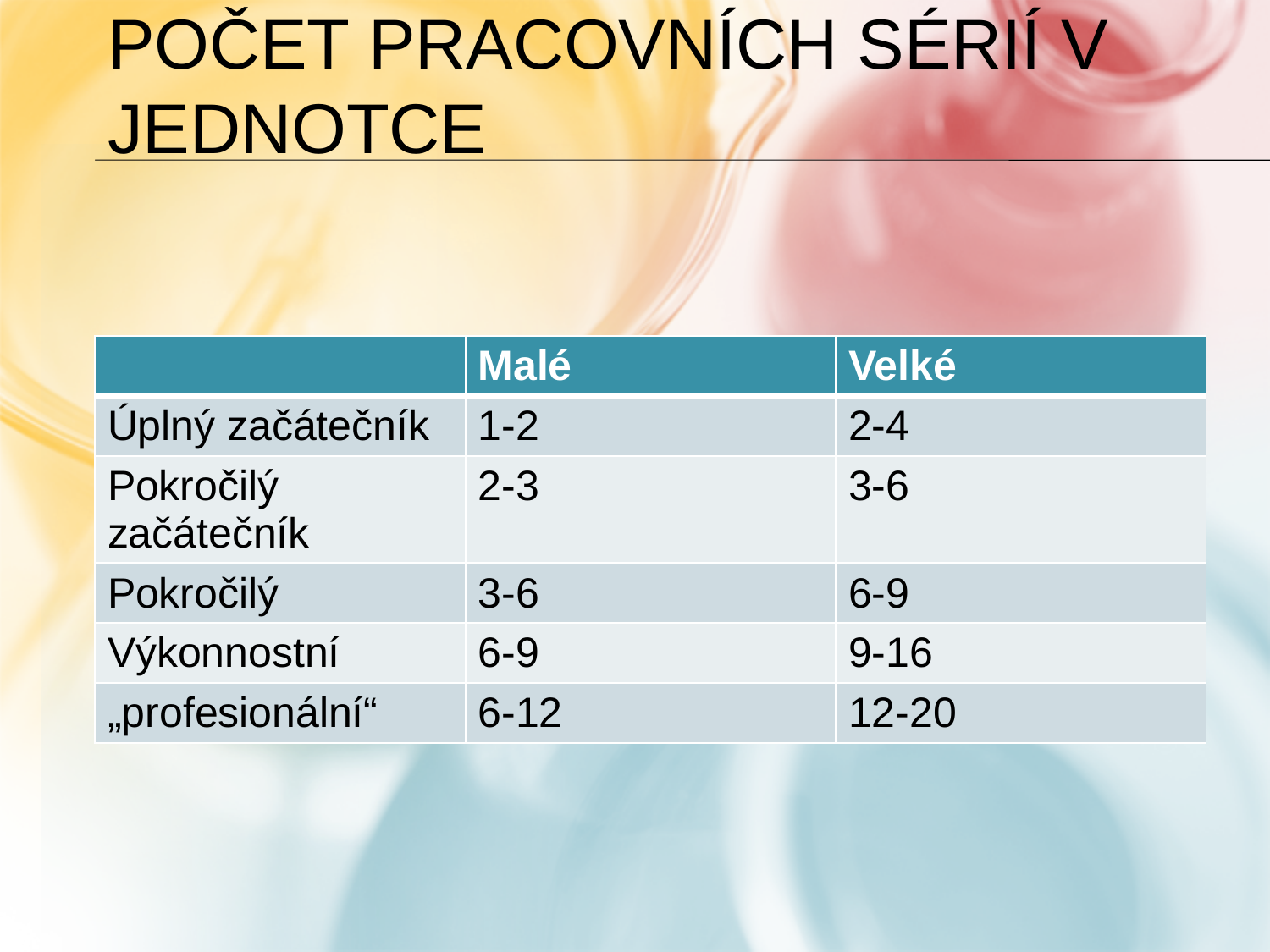

# Počet pracovních sérií v jednotce
|  | Malé | Velké |
| --- | --- | --- |
| Úplný začátečník | 1-2 | 2-4 |
| Pokročilý začátečník | 2-3 | 3-6 |
| Pokročilý | 3-6 | 6-9 |
| Výkonnostní | 6-9 | 9-16 |
| „profesionální“ | 6-12 | 12-20 |